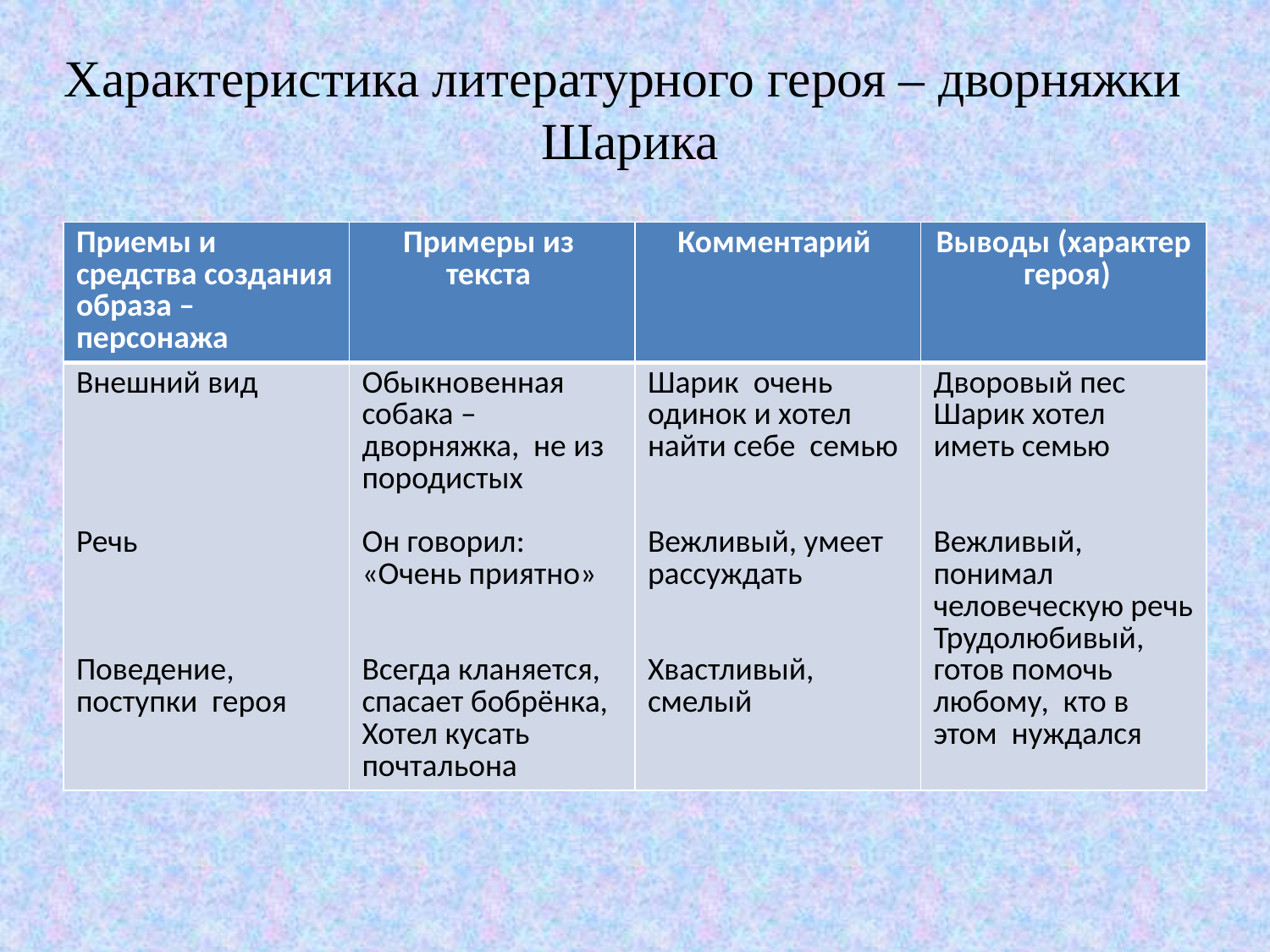

# Характеристика литературного героя – дворняжки  Шарика
| Приемы и средства создания образа – персонажа | Примеры из текста | Комментарий | Выводы (характер героя) |
| --- | --- | --- | --- |
| Внешний вид Речь Поведение, поступки героя | Обыкновенная собака – дворняжка, не из породистых Он говорил: «Очень приятно» Всегда кланяется, спасает бобрёнка, Хотел кусать почтальона | Шарик очень одинок и хотел найти себе семью Вежливый, умеет рассуждать Хвастливый, смелый | Дворовый пес Шарик хотел иметь семью Вежливый, понимал человеческую речь Трудолюбивый, готов помочь любому, кто в этом нуждался |